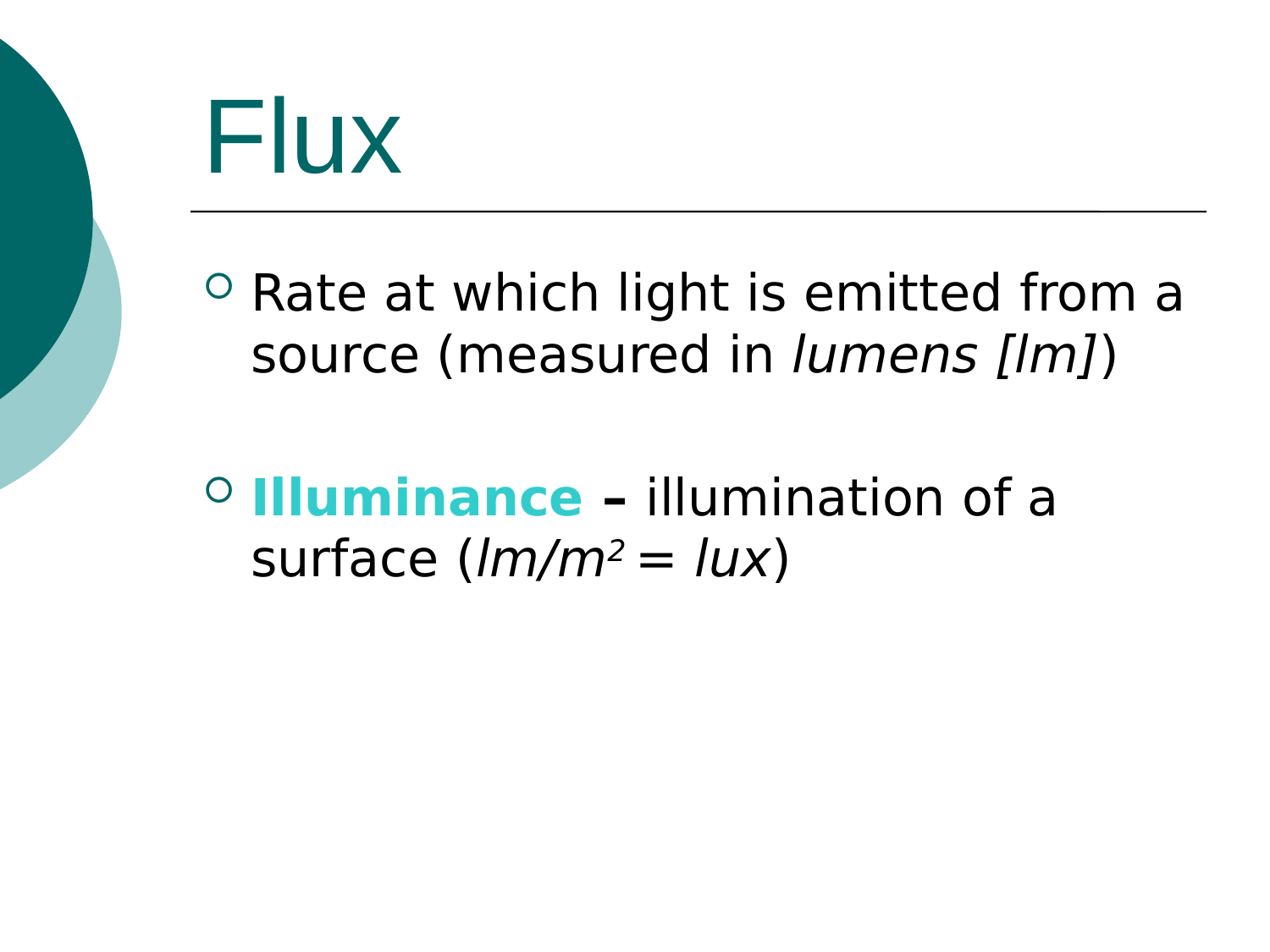

# Flux
Rate at which light is emitted from a source (measured in lumens [lm])

Illuminance – illumination of a surface (lm/m2 = lux)